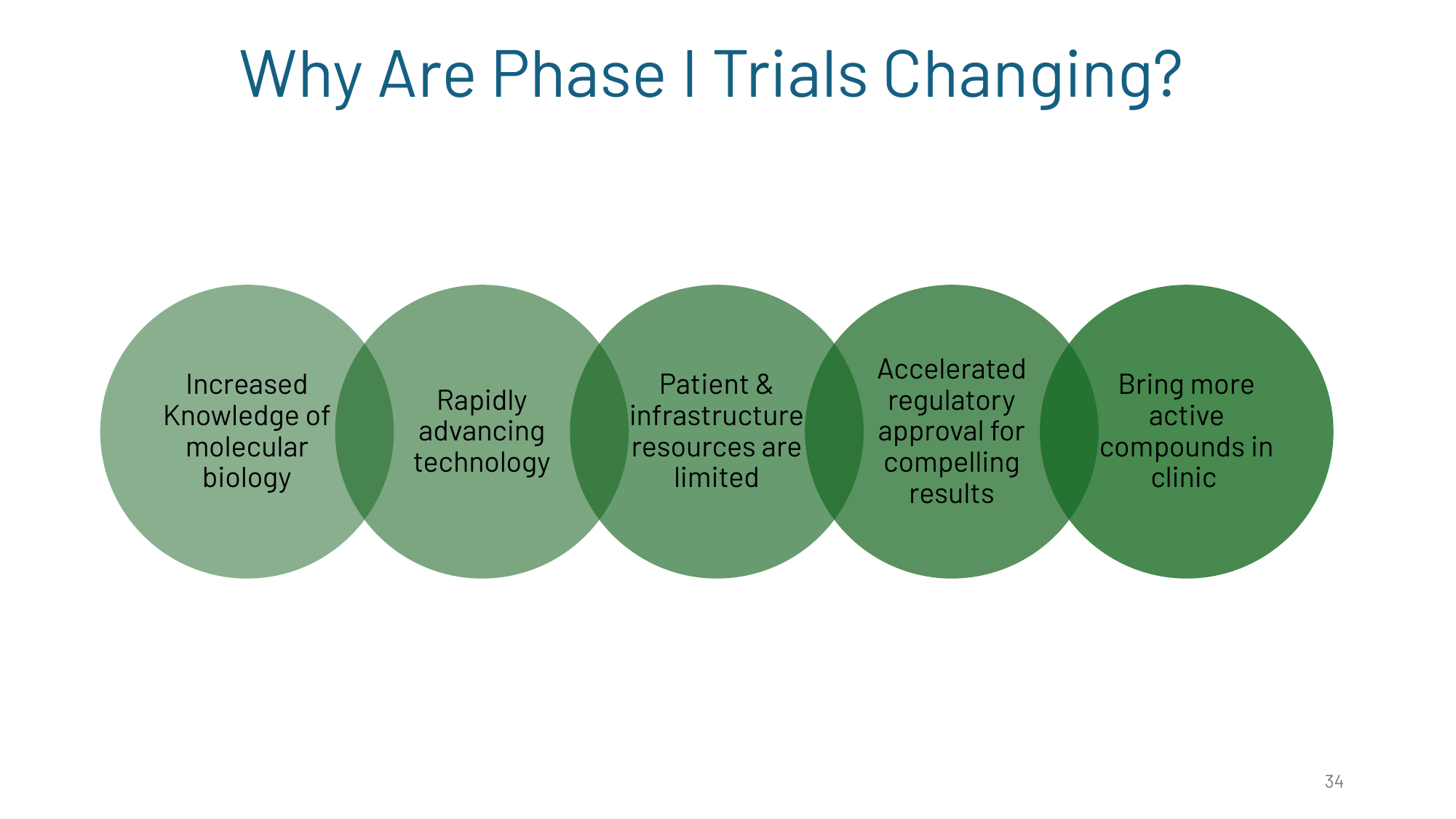

# Why Are Phase I Trials Changing?
Increased Knowledge of molecular biology
Rapidly advancing technology
Patient & infrastructure resources are limited
Accelerated regulatory approval for compelling results
Bring more active compounds in clinic
34